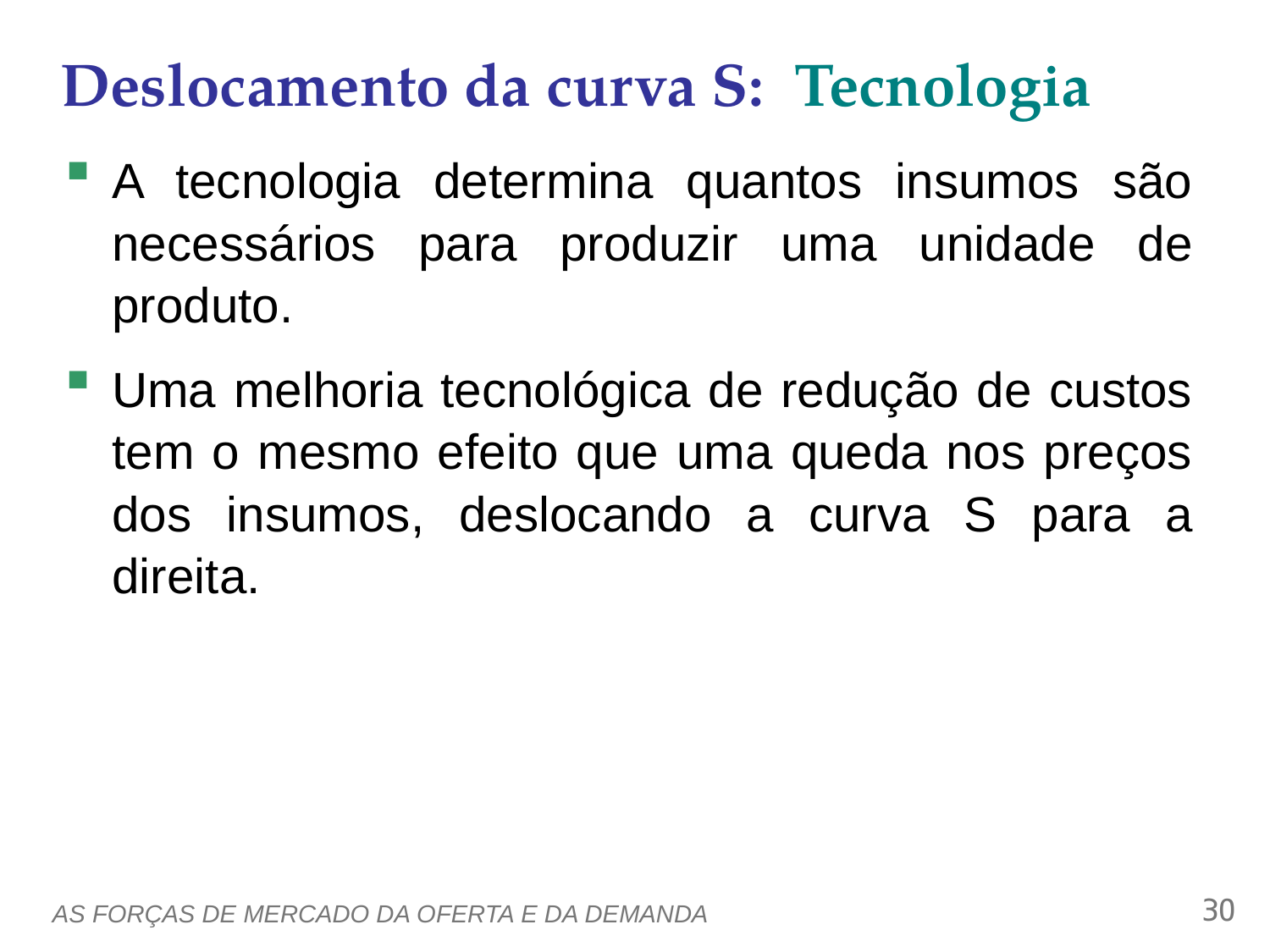

Deslocamento da curva S:  Tecnologia
A tecnologia determina quantos insumos são necessários para produzir uma unidade de produto.
Uma melhoria tecnológica de redução de custos tem o mesmo efeito que uma queda nos preços dos insumos, deslocando a curva S para a direita.
0
30
AS FORÇAS DE MERCADO DA OFERTA E DA DEMANDA